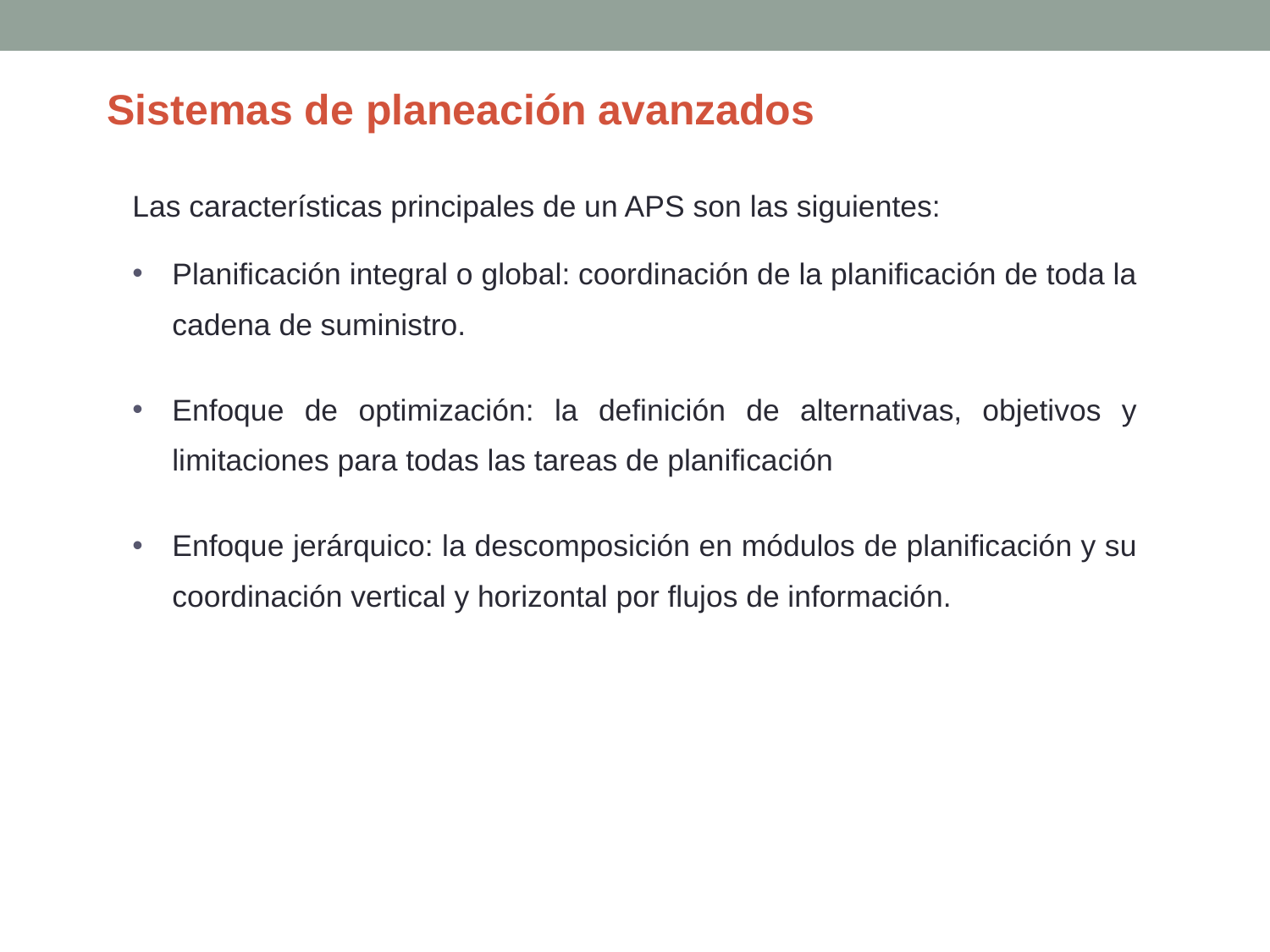

Sistemas de planeación avanzados
Las características principales de un APS son las siguientes:
Planificación integral o global: coordinación de la planificación de toda la cadena de suministro.
Enfoque de optimización: la definición de alternativas, objetivos y limitaciones para todas las tareas de planificación
Enfoque jerárquico: la descomposición en módulos de planificación y su coordinación vertical y horizontal por flujos de información.